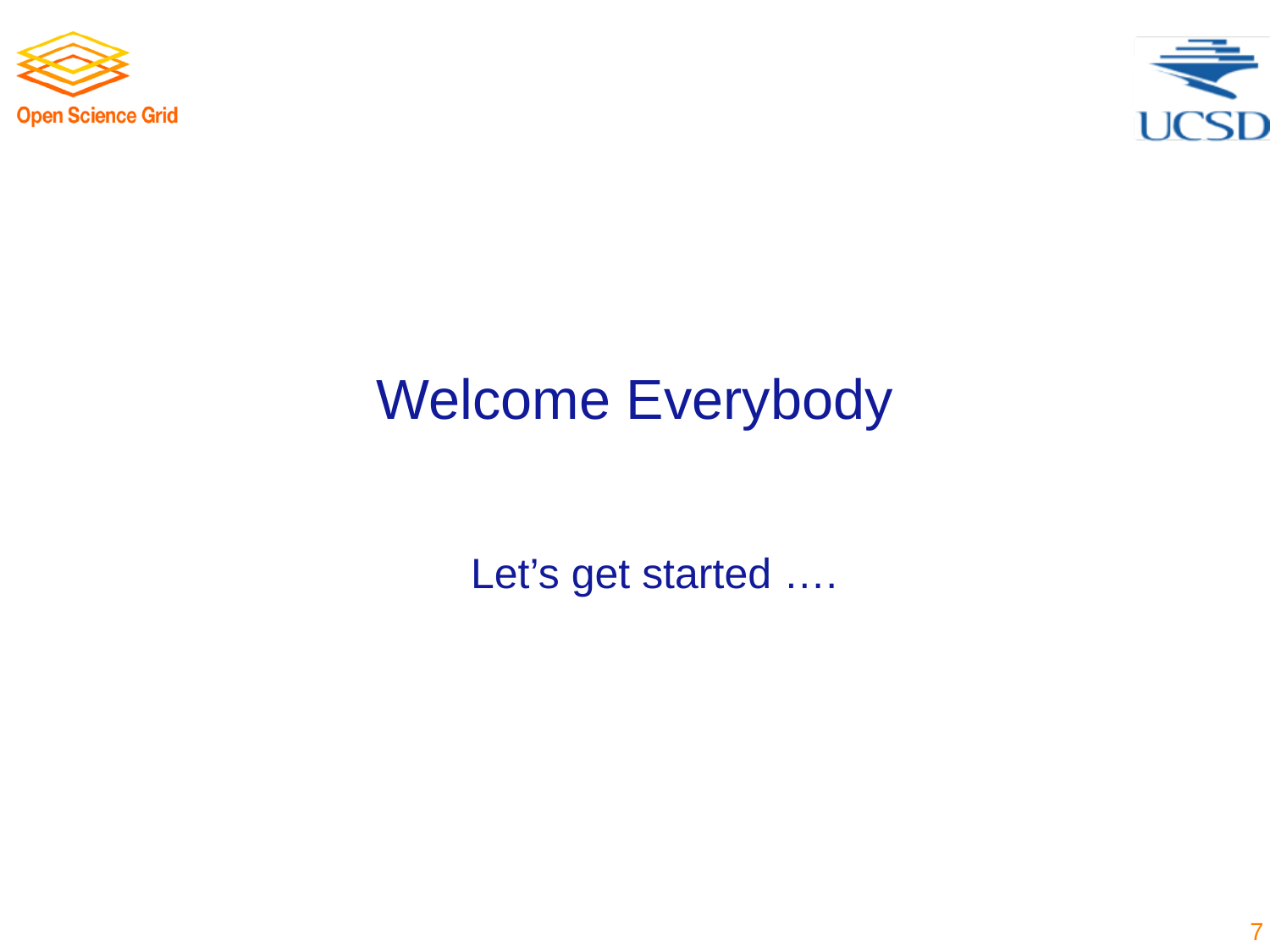

# Welcome Everybody
Let’s get started ….
7